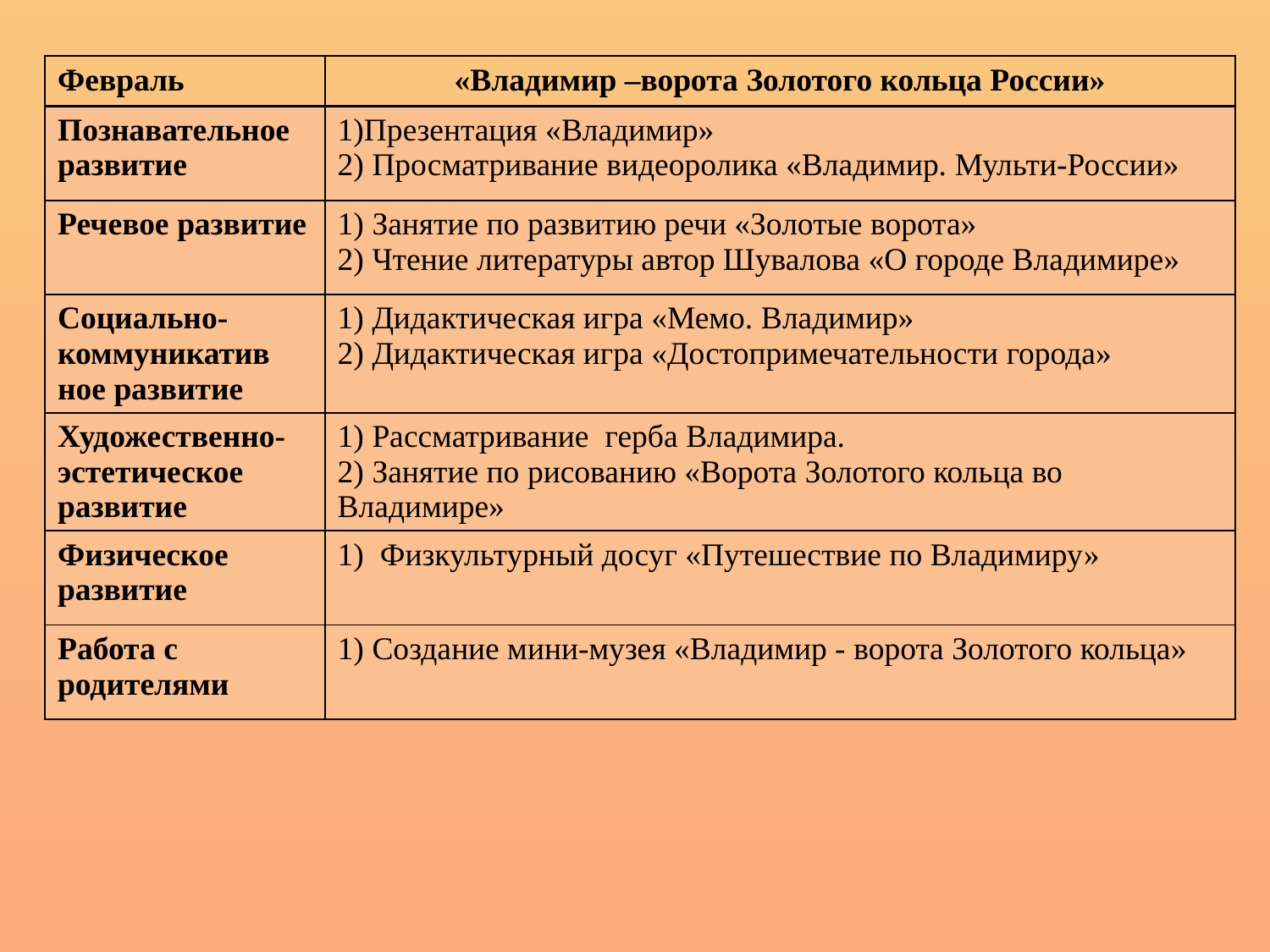

| Февраль | «Владимир –ворота Золотого кольца России» |
| --- | --- |
| Познавательное развитие | 1)Презентация «Владимир» 2) Просматривание видеоролика «Владимир. Мульти-России» |
| Речевое развитие | 1) Занятие по развитию речи «Золотые ворота» 2) Чтение литературы автор Шувалова «О городе Владимире» |
| Социально-коммуникатив ное развитие | 1) Дидактическая игра «Мемо. Владимир» 2) Дидактическая игра «Достопримечательности города» |
| Художественно-эстетическое развитие | 1) Рассматривание герба Владимира. 2) Занятие по рисованию «Ворота Золотого кольца во Владимире» |
| Физическое развитие | 1) Физкультурный досуг «Путешествие по Владимиру» |
| Работа с родителями | 1) Создание мини-музея «Владимир - ворота Золотого кольца» |